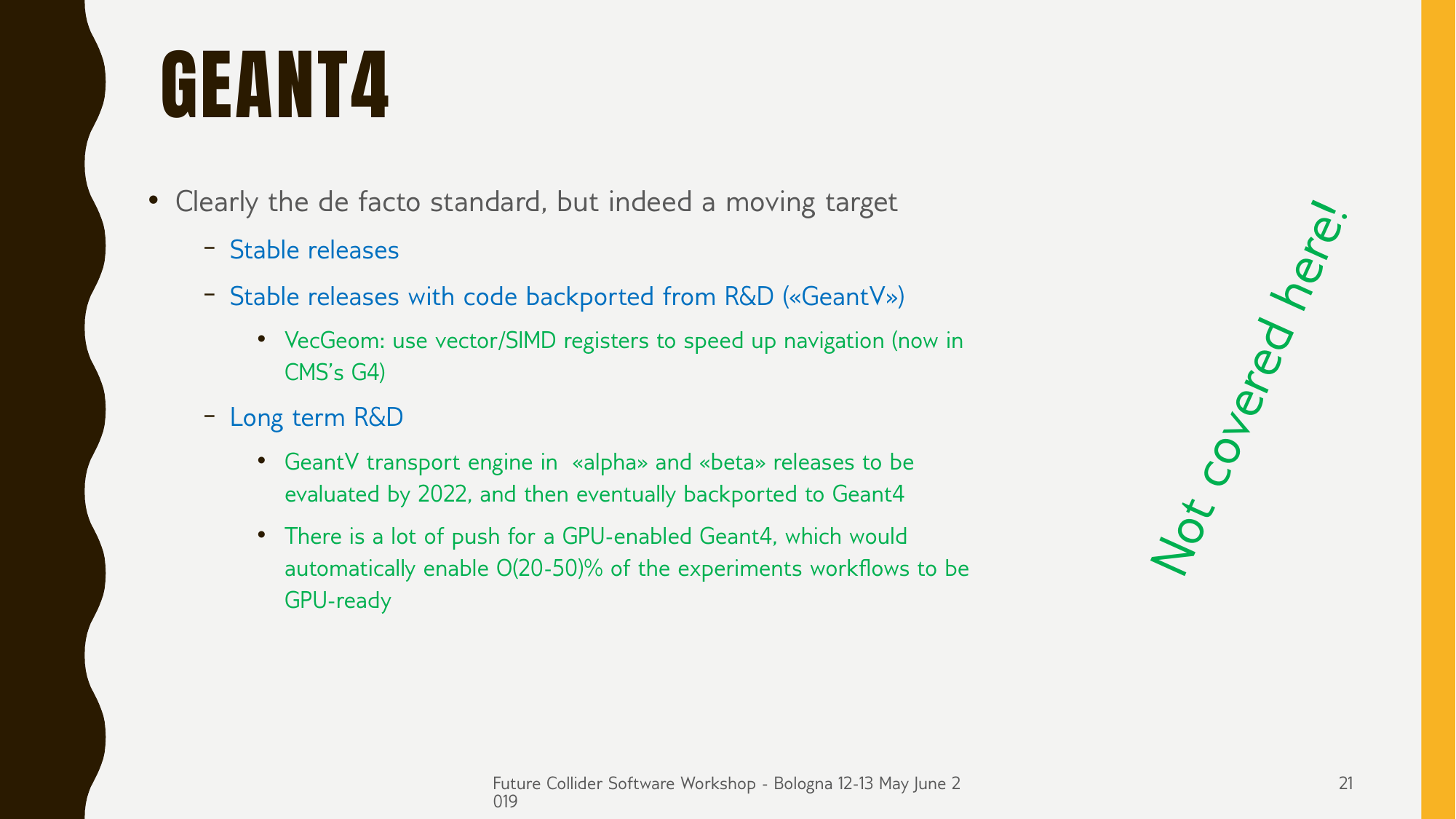

# Geant4
Clearly the de facto standard, but indeed a moving target
Stable releases
Stable releases with code backported from R&D («GeantV»)
VecGeom: use vector/SIMD registers to speed up navigation (now in CMS’s G4)
Long term R&D
GeantV transport engine in  «alpha» and «beta» releases to be evaluated by 2022, and then eventually backported to Geant4
There is a lot of push for a GPU-enabled Geant4, which would automatically enable O(20-50)% of the experiments workflows to be GPU-ready
Not covered here!
Future Collider Software Workshop - Bologna 12-13 May June 2019
21